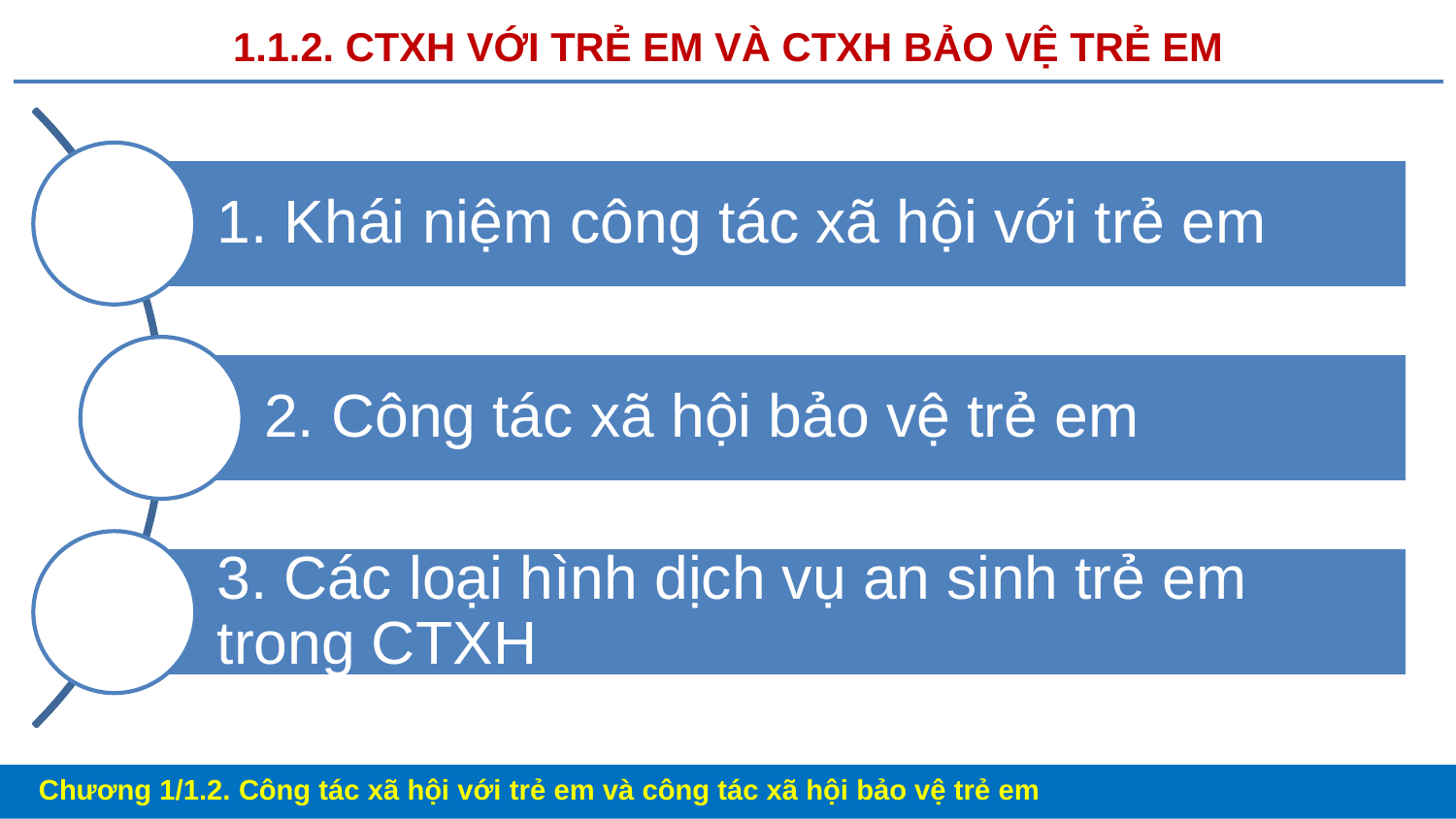

# 1.1.2. CTXH VỚI TRẺ EM VÀ CTXH BẢO VỆ TRẺ EM
1. Khái niệm công tác xã hội với trẻ em
2. Công tác xã hội bảo vệ trẻ em
3. Các loại hình dịch vụ an sinh trẻ em trong CTXH
8
Chương 1/1.2. Công tác xã hội với trẻ em và công tác xã hội bảo vệ trẻ em